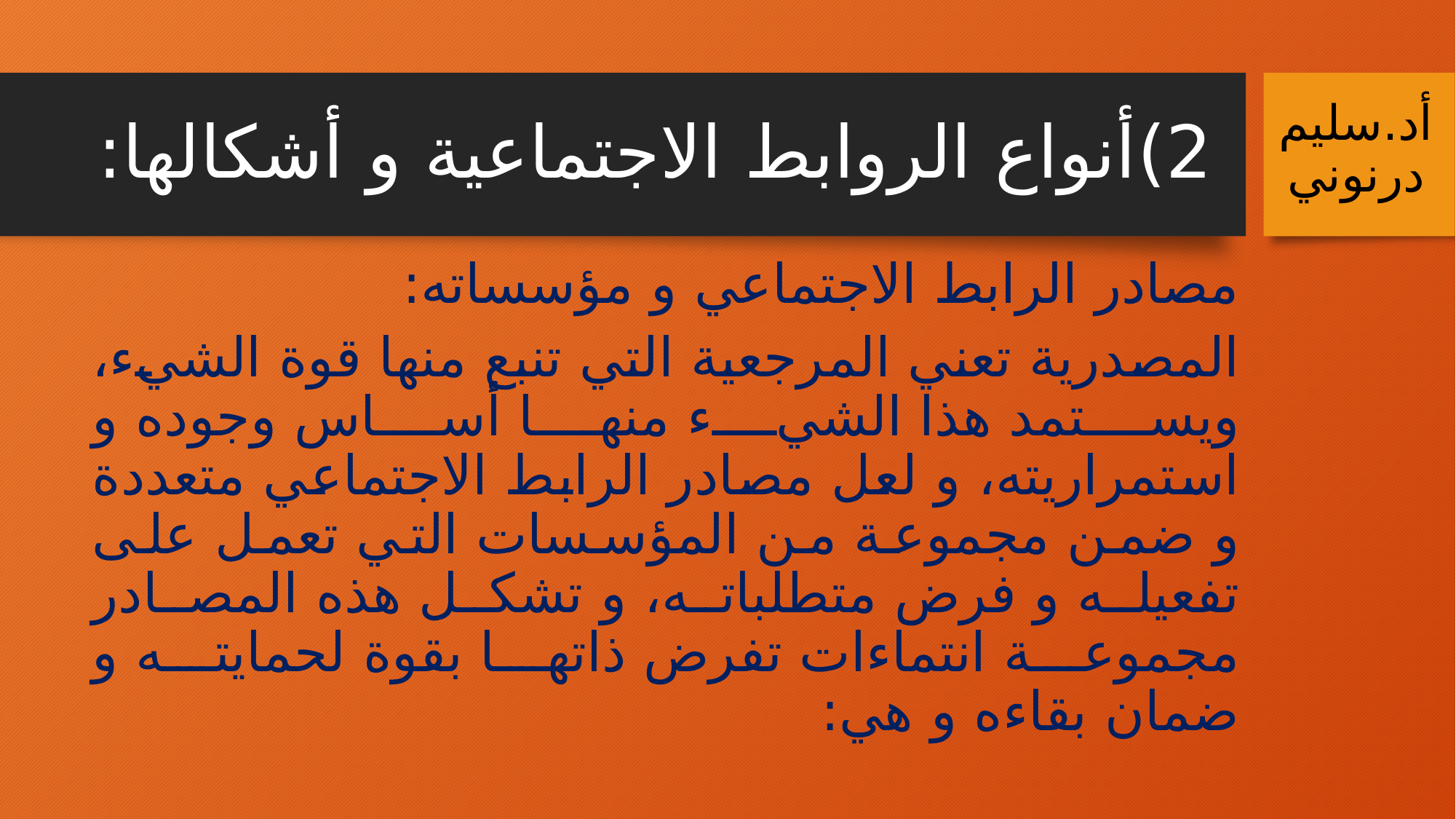

# 2)	أنواع الروابط الاجتماعية و أشكالها:
أد.سليم درنوني
	مصادر الرابط الاجتماعي و مؤسساته:
المصدرية تعني المرجعية التي تنبع منها قوة الشيء، ويستمد هذا الشيء منها أساس وجوده و استمراريته، و لعل مصادر الرابط الاجتماعي متعددة و ضمن مجموعة من المؤسسات التي تعمل على تفعيله و فرض متطلباته، و تشكل هذه المصادر مجموعة انتماءات تفرض ذاتها بقوة لحمايته و ضمان بقاءه و هي: